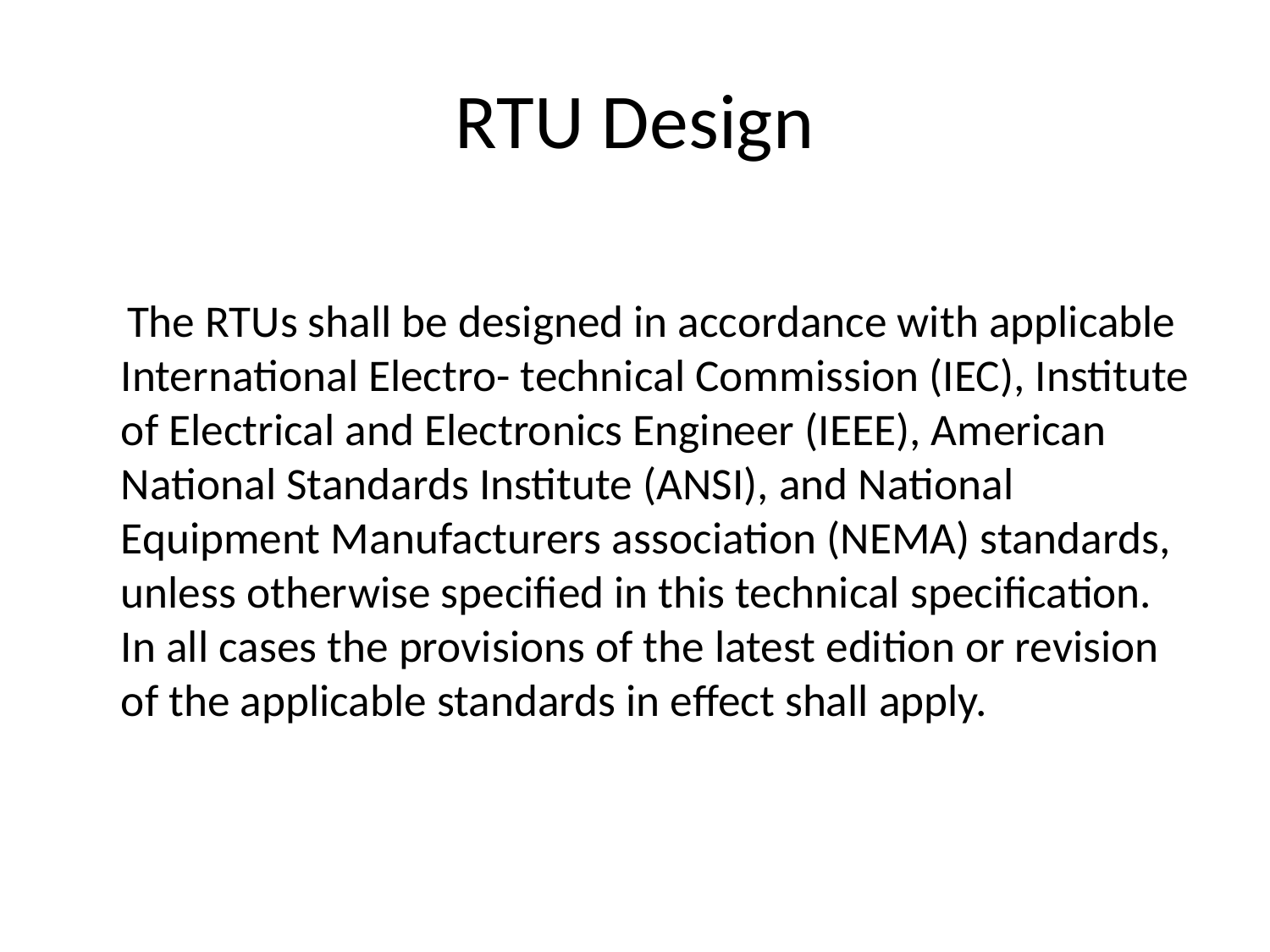

# RTU Design

     The RTUs shall be designed in accordance with applicable International Electro- technical Commission (IEC), Institute of Electrical and Electronics Engineer (IEEE), American National Standards Institute (ANSI), and National Equipment Manufacturers association (NEMA) standards, unless otherwise specified in this technical specification. In all cases the provisions of the latest edition or revision of the applicable standards in effect shall apply.